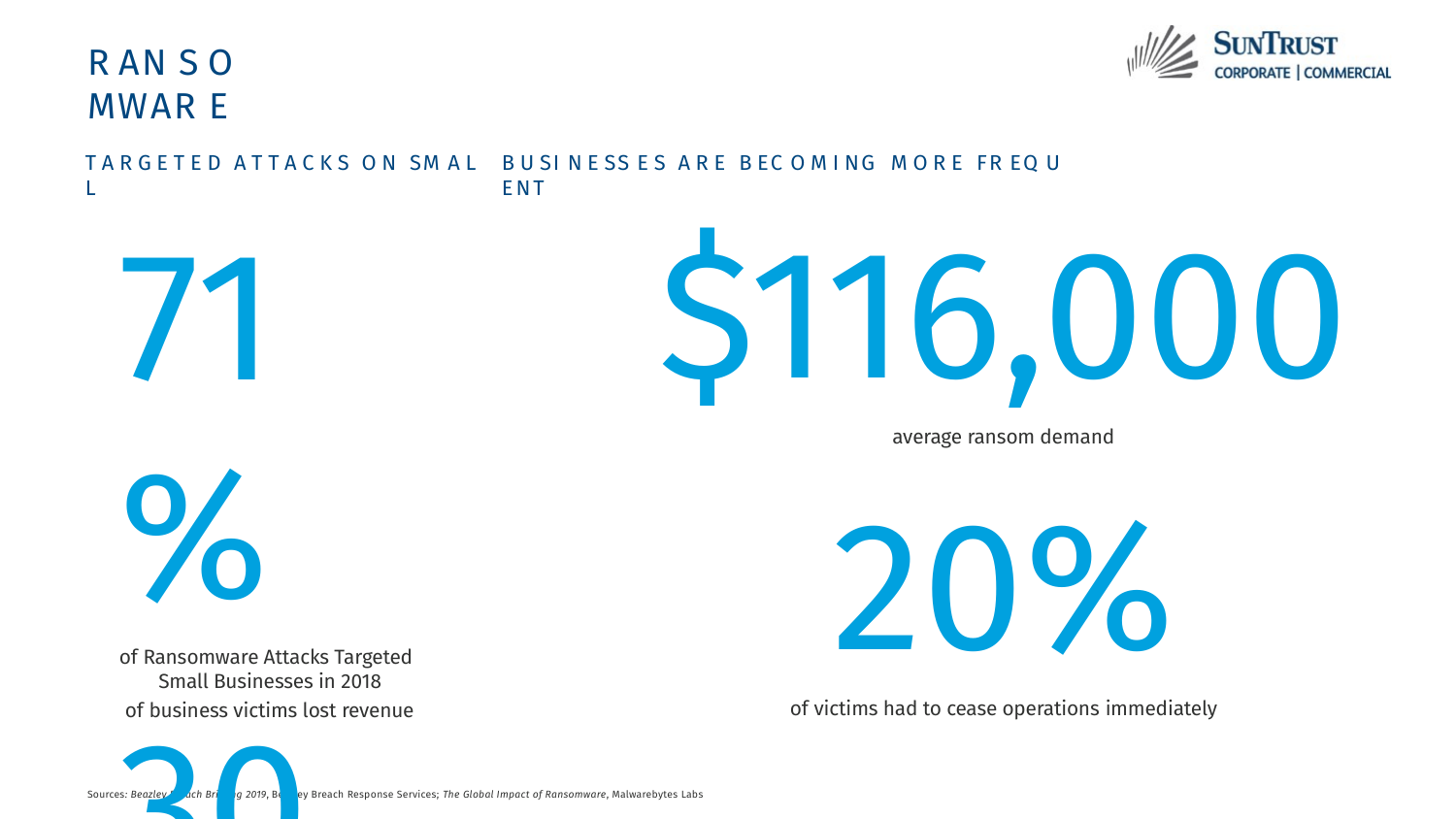

# R AN S O MWAR E
T A R G E T E D  A T T A C K S  O N  SM A L L
B U SI N E SS E S  A R E  B EC O M I NG M O R E  FR EQ U ENT
$116,000
average ransom demand
71%
of Ransomware Attacks Targeted  Small Businesses in 2018
30%
20%
of victims had to cease operations immediately
of business victims lost revenue
Sources: Beazley Breach Briefing 2019, Beazley Breach Response Services; The Global Impact of Ransomware, Malwarebytes Labs